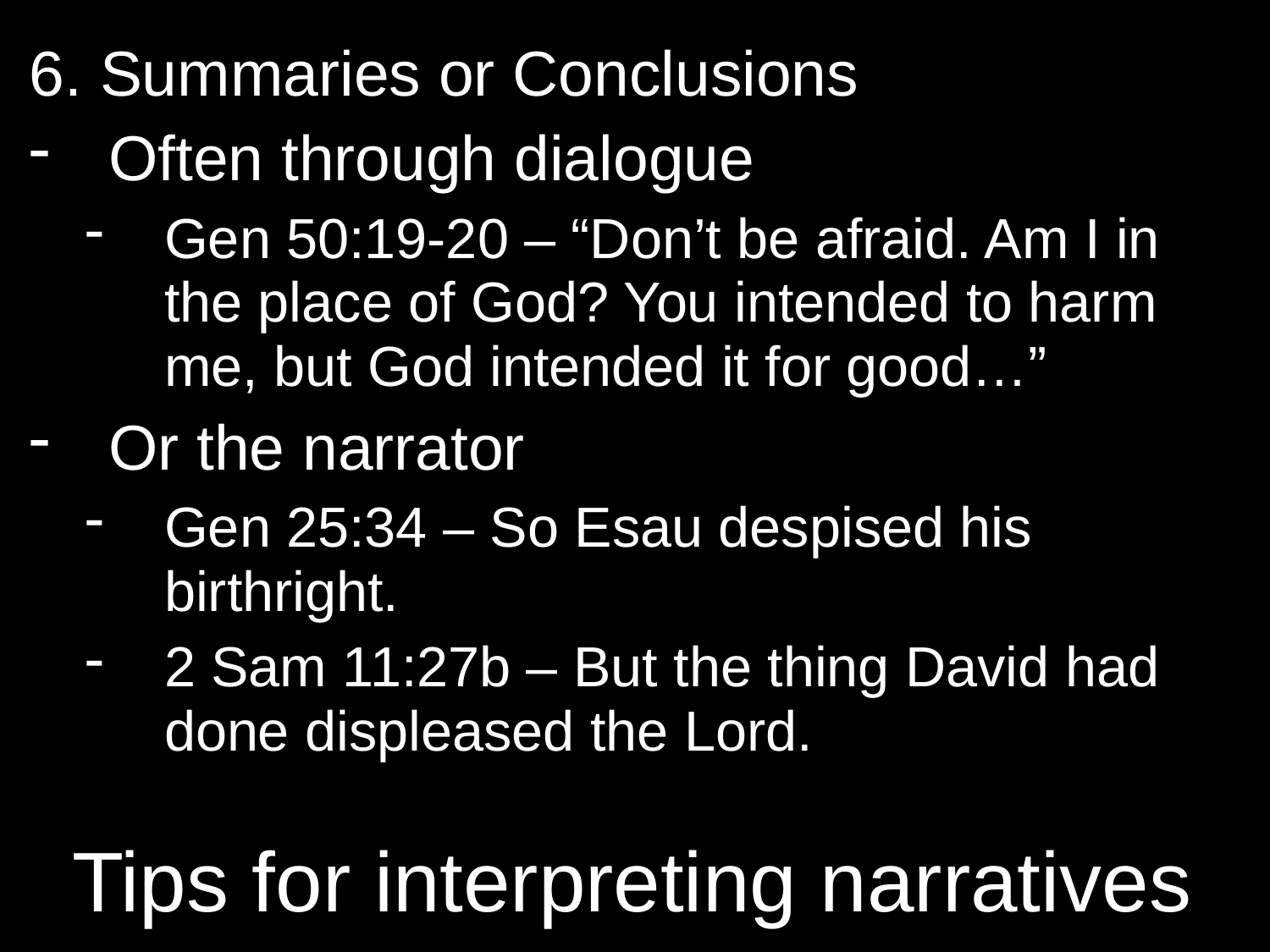

6. Summaries or Conclusions
Often through dialogue
Gen 50:19-20 – “Don’t be afraid. Am I in the place of God? You intended to harm me, but God intended it for good…”
Or the narrator
Gen 25:34 – So Esau despised his birthright.
2 Sam 11:27b – But the thing David had done displeased the Lord.
# Tips for interpreting narratives